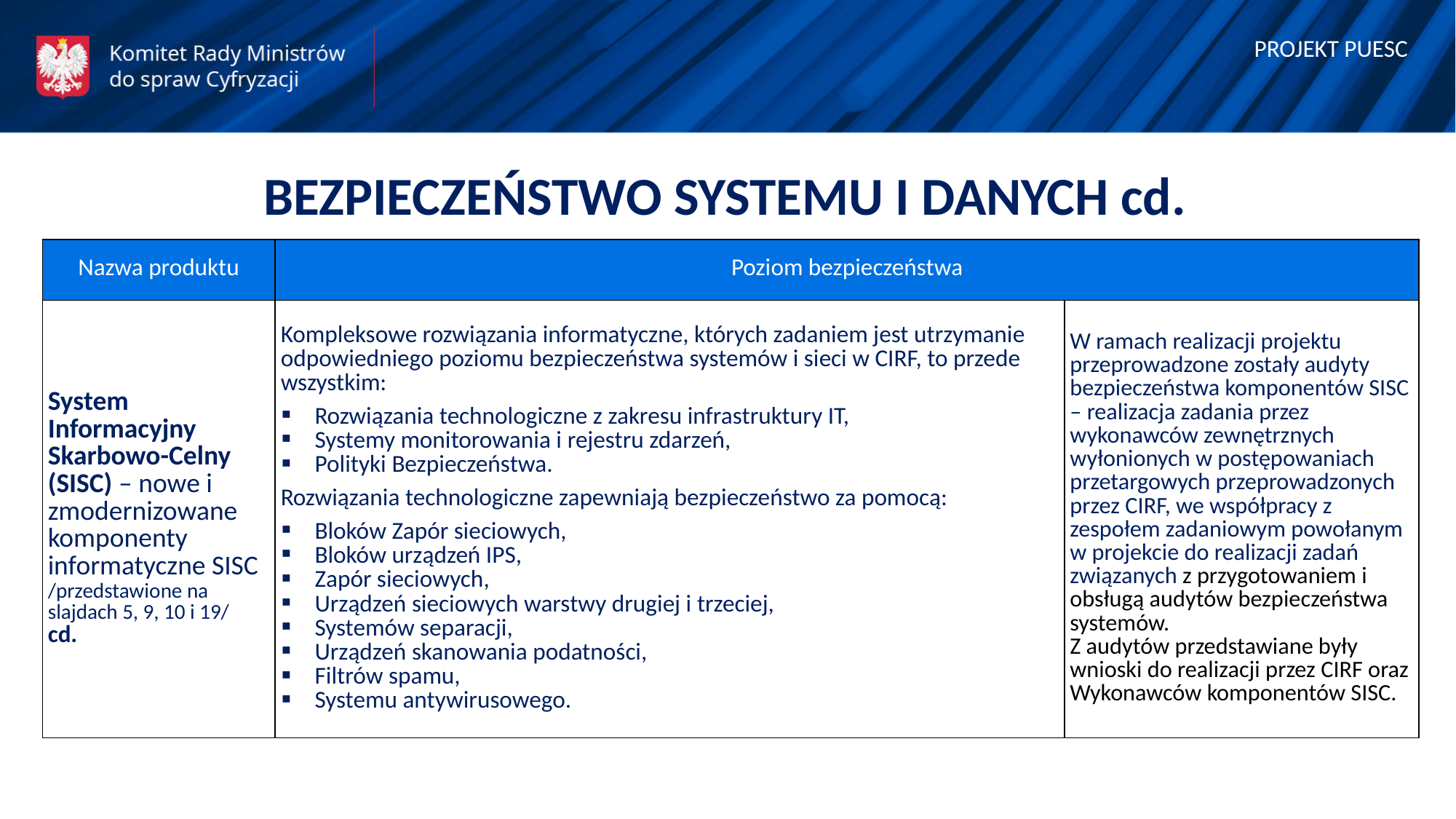

PROJEKT PUESC
BEZPIECZEŃSTWO SYSTEMU I DANYCH cd.
| Nazwa produktu | Poziom bezpieczeństwa |  |
| --- | --- | --- |
| System Informacyjny Skarbowo-Celny (SISC) – nowe i zmodernizowane komponenty informatyczne SISC /przedstawione na slajdach 5, 9, 10 i 19/ cd. | Kompleksowe rozwiązania informatyczne, których zadaniem jest utrzymanie odpowiedniego poziomu bezpieczeństwa systemów i sieci w CIRF, to przede wszystkim: Rozwiązania technologiczne z zakresu infrastruktury IT, Systemy monitorowania i rejestru zdarzeń, Polityki Bezpieczeństwa. Rozwiązania technologiczne zapewniają bezpieczeństwo za pomocą: Bloków Zapór sieciowych, Bloków urządzeń IPS, Zapór sieciowych, Urządzeń sieciowych warstwy drugiej i trzeciej, Systemów separacji, Urządzeń skanowania podatności, Filtrów spamu, Systemu antywirusowego. | W ramach realizacji projektu przeprowadzone zostały audyty bezpieczeństwa komponentów SISC – realizacja zadania przez wykonawców zewnętrznych wyłonionych w postępowaniach przetargowych przeprowadzonych przez CIRF, we współpracy z zespołem zadaniowym powołanym w projekcie do realizacji zadań związanych z przygotowaniem i obsługą audytów bezpieczeństwa systemów. Z audytów przedstawiane były wnioski do realizacji przez CIRF oraz Wykonawców komponentów SISC. |